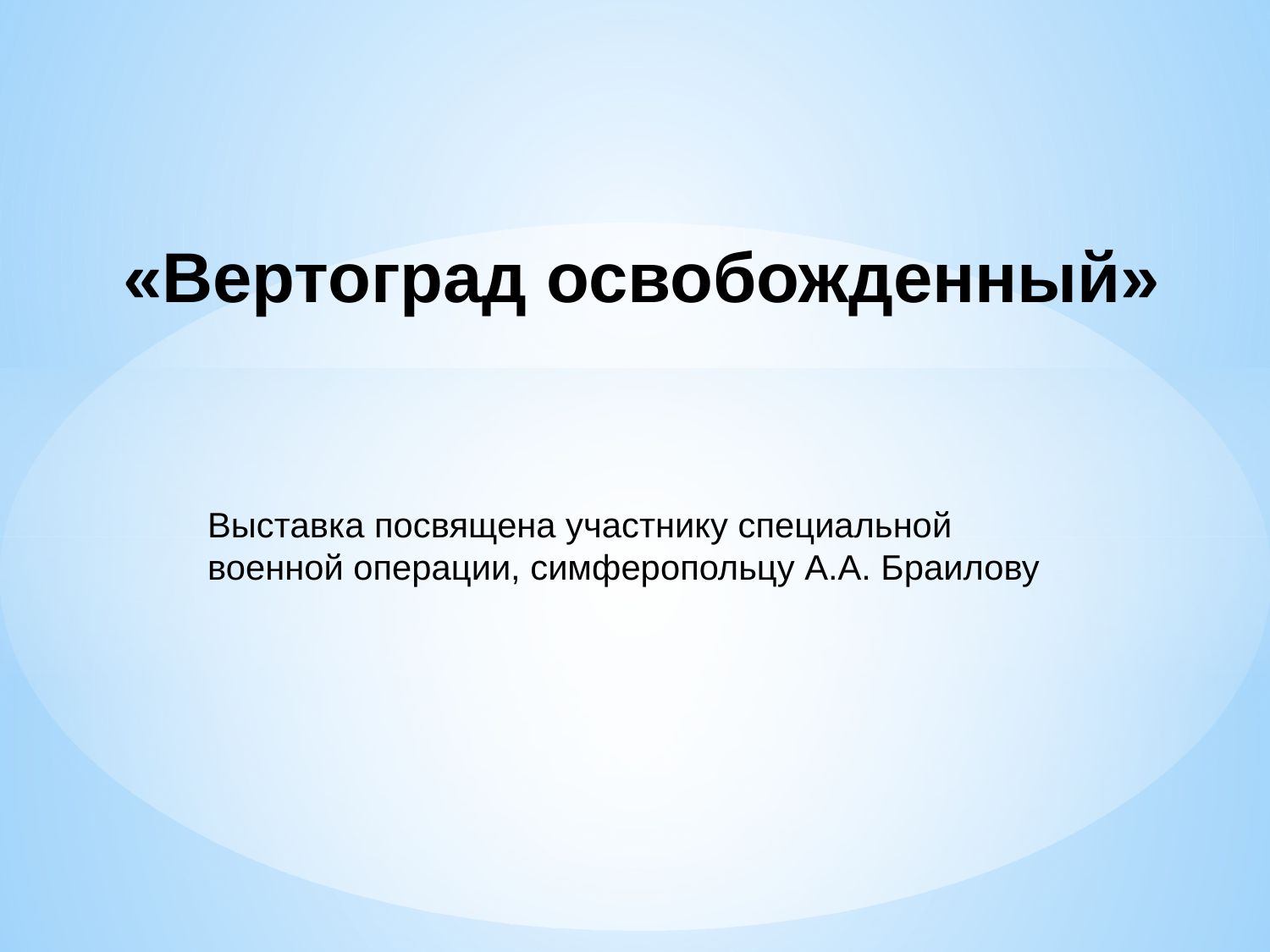

# «Вертоград освобожденный»
Выставка посвящена участнику специальной военной операции, симферопольцу А.А. Браилову